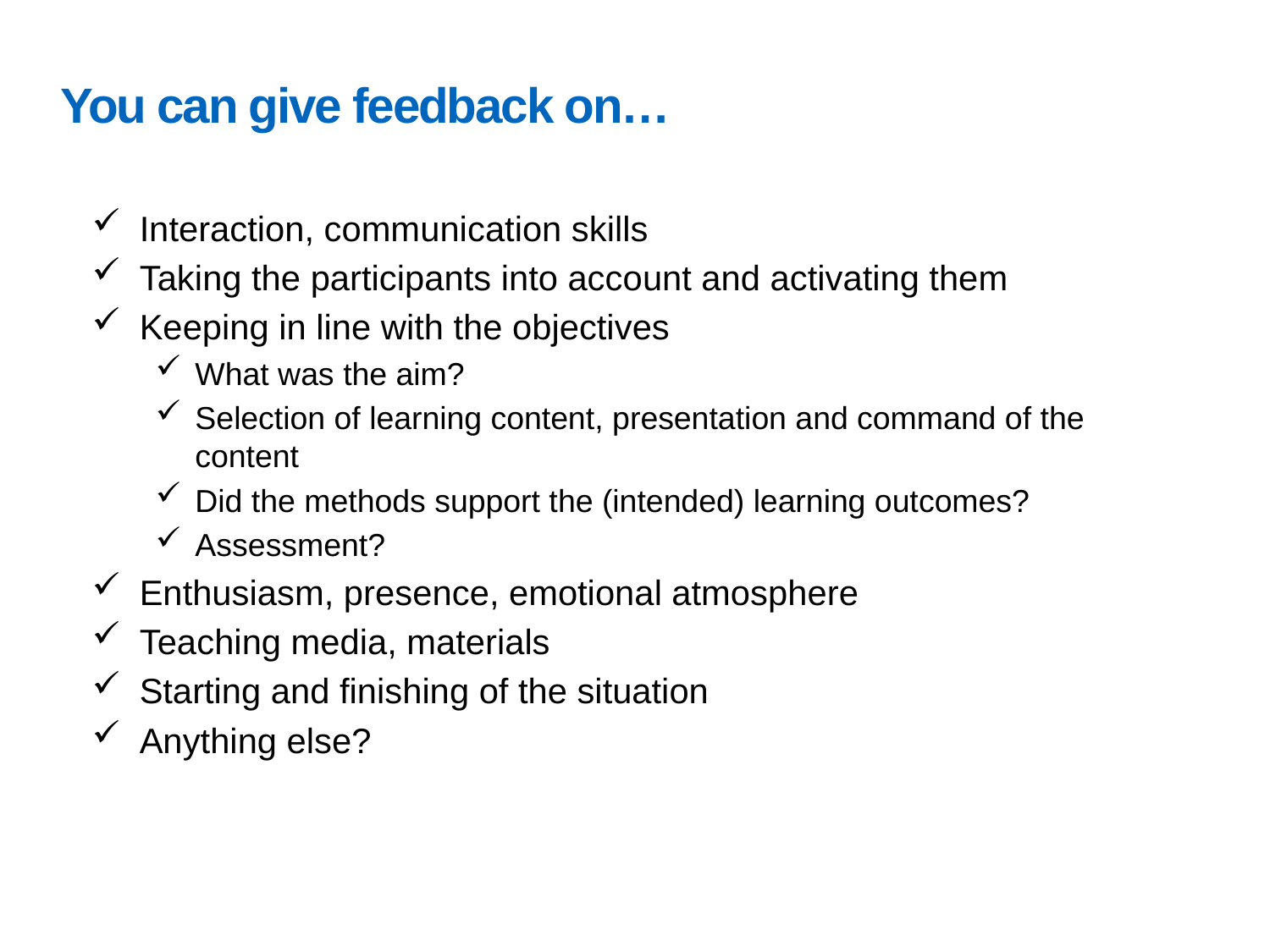

# You can give feedback on…
Interaction, communication skills
Taking the participants into account and activating them
Keeping in line with the objectives
What was the aim?
Selection of learning content, presentation and command of the content
Did the methods support the (intended) learning outcomes?
Assessment?
Enthusiasm, presence, emotional atmosphere
Teaching media, materials
Starting and finishing of the situation
Anything else?